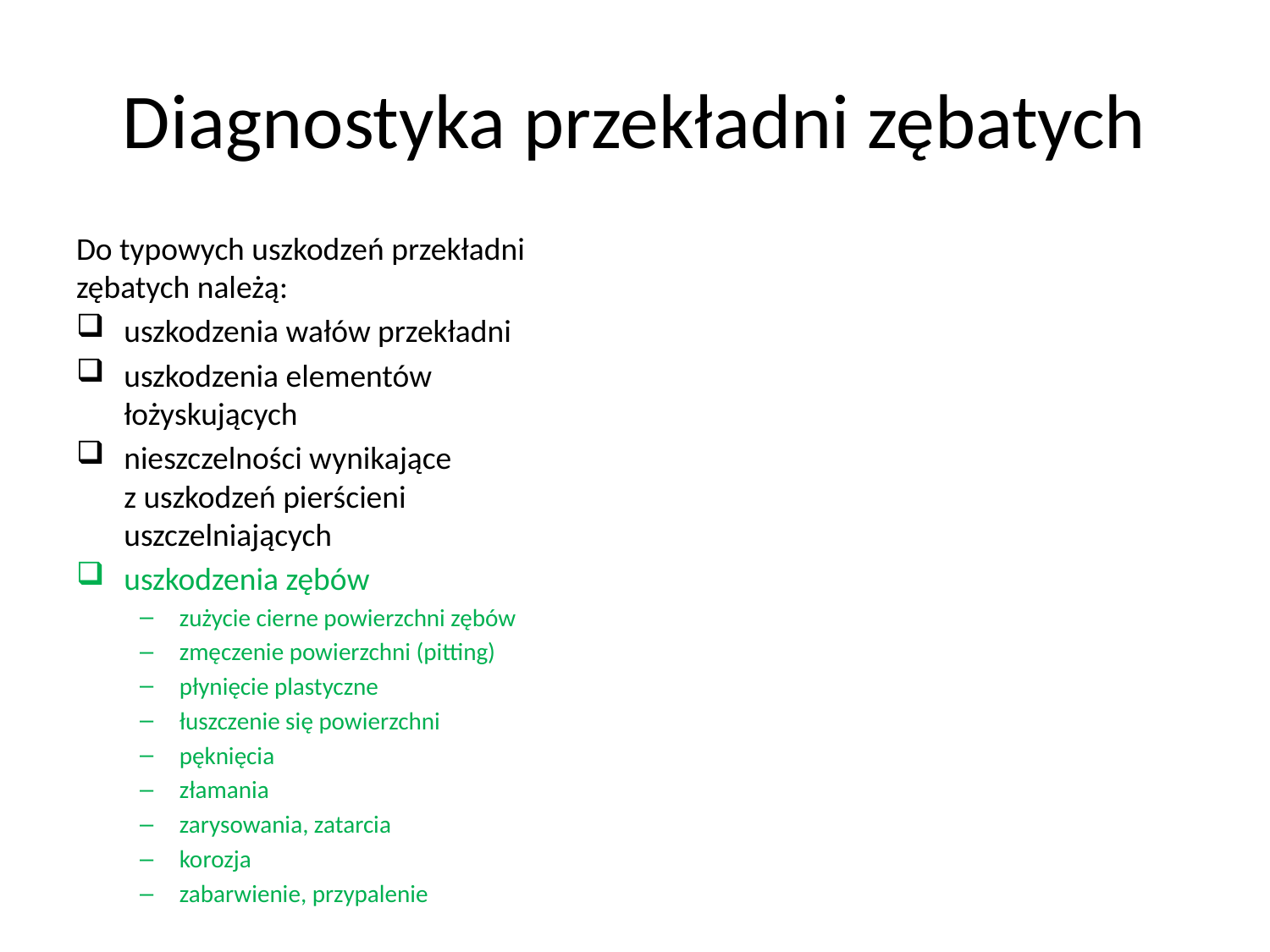

# Diagnostyka przekładni zębatych
Do typowych uszkodzeń przekładni zębatych należą:
uszkodzenia wałów przekładni
uszkodzenia elementów łożyskujących
nieszczelności wynikające
z uszkodzeń pierścieni uszczelniających
uszkodzenia zębów
zużycie cierne powierzchni zębów
zmęczenie powierzchni (pitting)
płynięcie plastyczne
łuszczenie się powierzchni
pęknięcia
złamania
zarysowania, zatarcia
korozja
zabarwienie, przypalenie